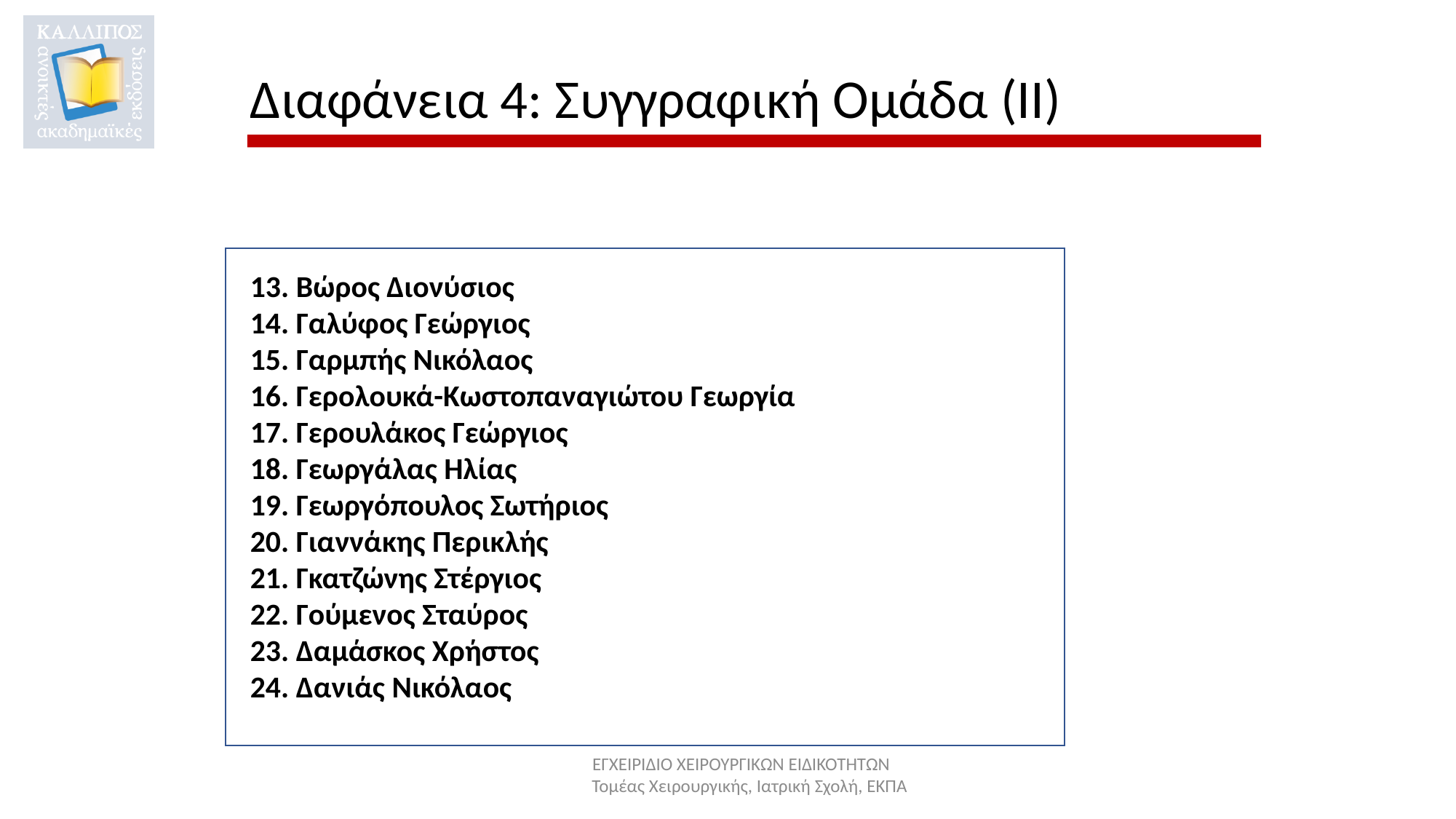

# Διαφάνεια 4: Συγγραφική Ομάδα (ΙΙ)

13. Βώρος Διονύσιος
14. Γαλύφος Γεώργιος
15. Γαρμπής Νικόλαος
16. Γερολουκά-Κωστοπαναγιώτου Γεωργία
17. Γερουλάκος Γεώργιος
18. Γεωργάλας Ηλίας
19. Γεωργόπουλος Σωτήριος
20. Γιαννάκης Περικλής
21. Γκατζώνης Στέργιος
22. Γούμενος Σταύρος
23. Δαμάσκος Χρήστος
24. Δανιάς Νικόλαος
ΕΓΧΕΙΡΙΔΙΟ ΧΕΙΡΟΥΡΓΙΚΩΝ ΕΙΔΙΚΟΤΗΤΩΝ
 Τομέας Χειρουργικής, Ιατρική Σχολή, ΕΚΠΑ